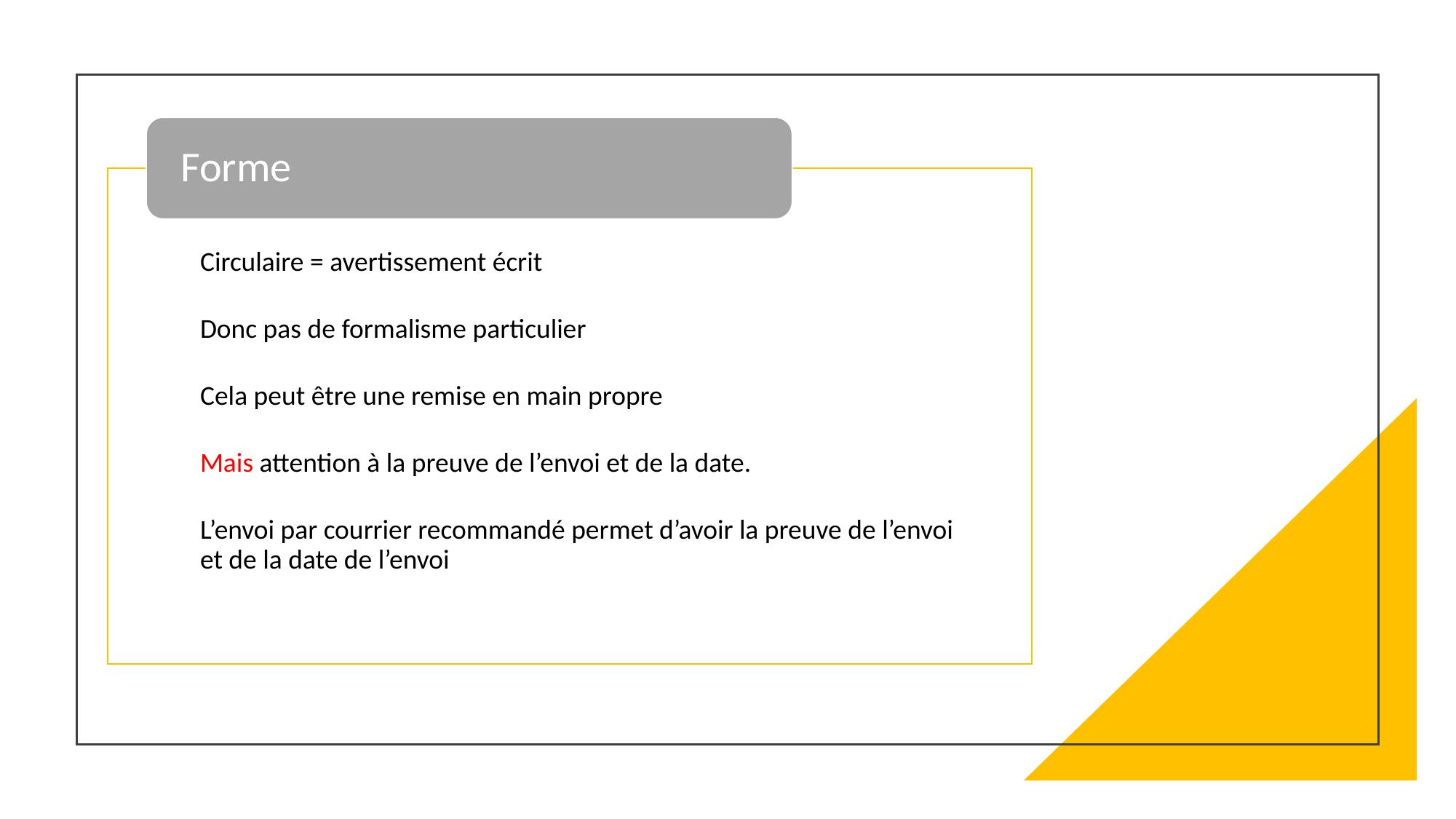

Circulaire = avertissement écrit

Donc pas de formalisme particulier

Cela peut être une remise en main propre

Mais attention à la preuve de l’envoi et de la date.

L’envoi par courrier recommandé permet d’avoir la preuve de l’envoi et de la date de l’envoi

Forme

15